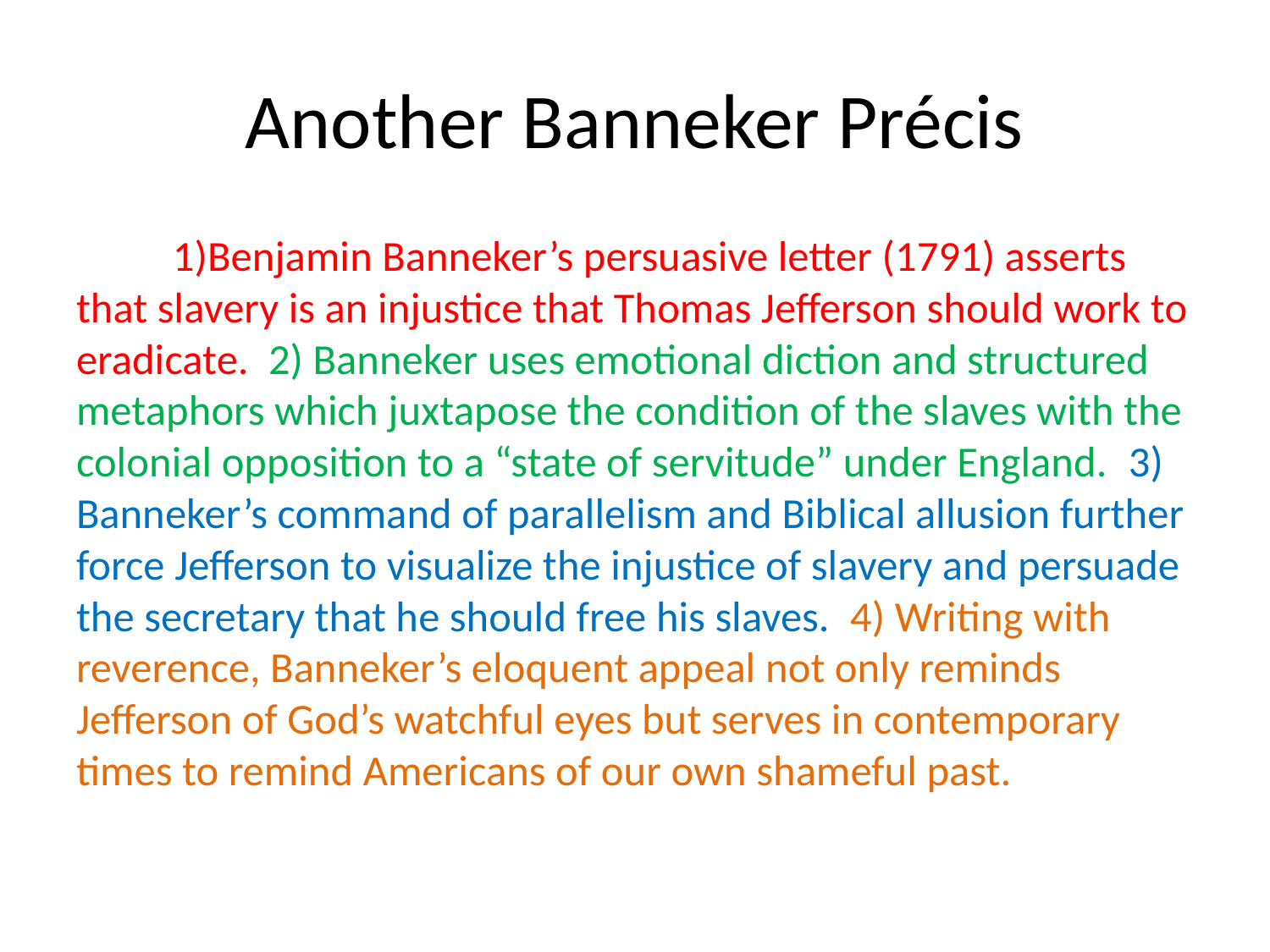

# Another Banneker Précis
	1)Benjamin Banneker’s persuasive letter (1791) asserts that slavery is an injustice that Thomas Jefferson should work to eradicate.  2) Banneker uses emotional diction and structured metaphors which juxtapose the condition of the slaves with the colonial opposition to a “state of servitude” under England.  3) Banneker’s command of parallelism and Biblical allusion further force Jefferson to visualize the injustice of slavery and persuade the secretary that he should free his slaves.  4) Writing with reverence, Banneker’s eloquent appeal not only reminds Jefferson of God’s watchful eyes but serves in contemporary times to remind Americans of our own shameful past.